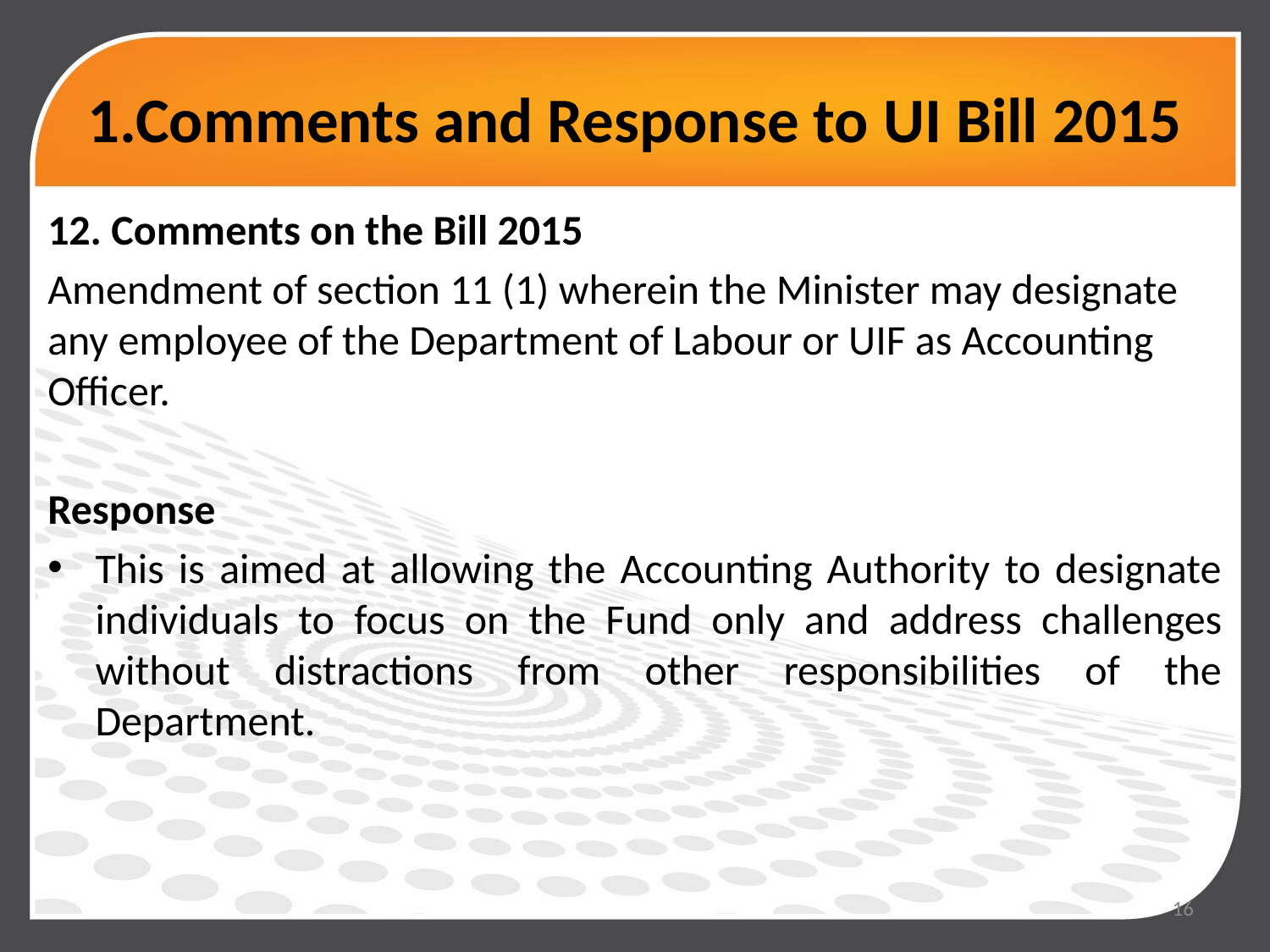

# 1.Comments and Response to UI Bill 2015
12. Comments on the Bill 2015
Amendment of section 11 (1) wherein the Minister may designate any employee of the Department of Labour or UIF as Accounting Officer.

Response
This is aimed at allowing the Accounting Authority to designate individuals to focus on the Fund only and address challenges without distractions from other responsibilities of the Department.

16